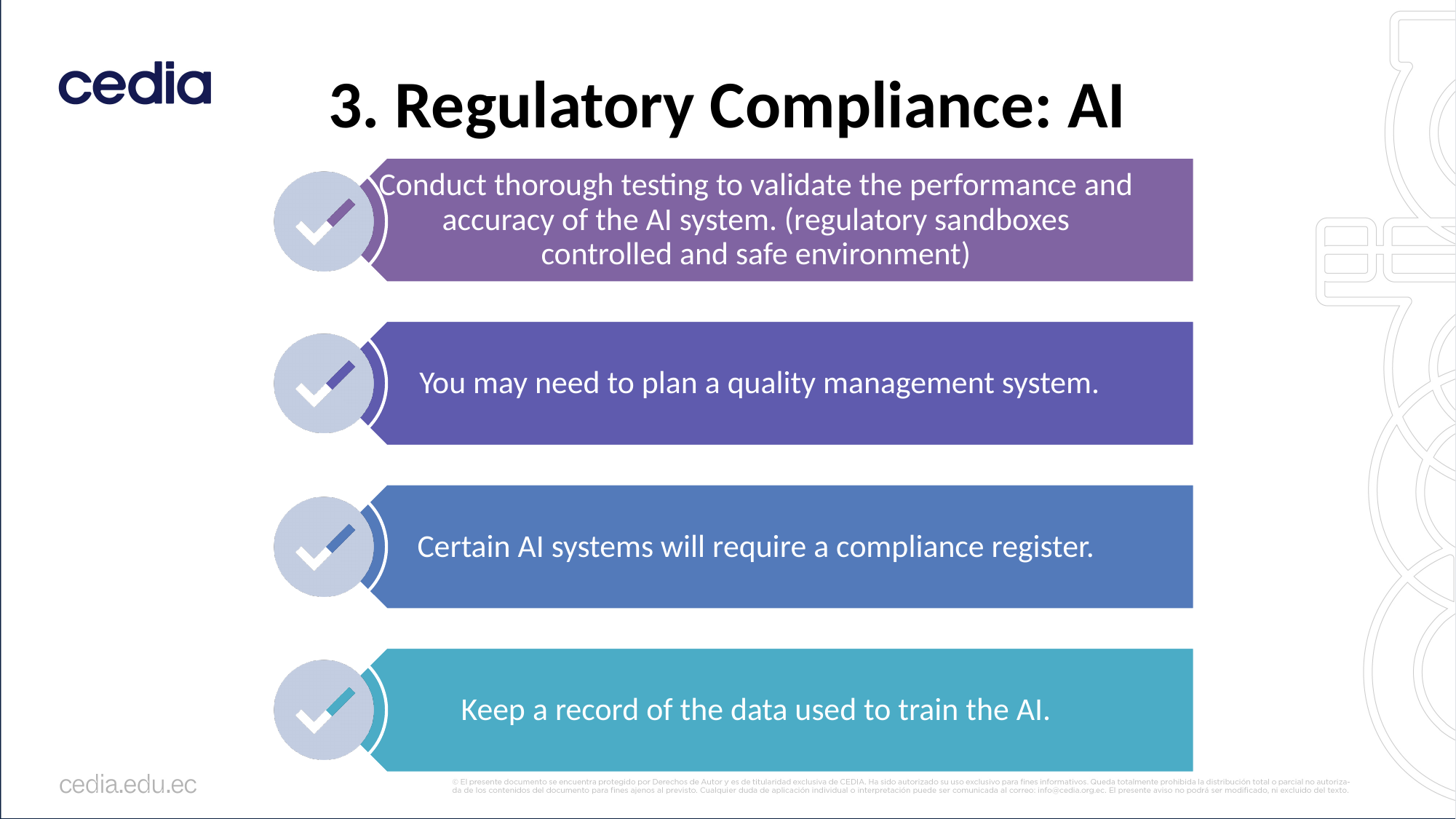

# 3. Regulatory Compliance: AI
Conduct thorough testing to validate the performance and accuracy of the AI system. (regulatory sandboxes controlled and safe environment)
 You may need to plan a quality management system.
Certain AI systems will require a compliance register.
Keep a record of the data used to train the AI.